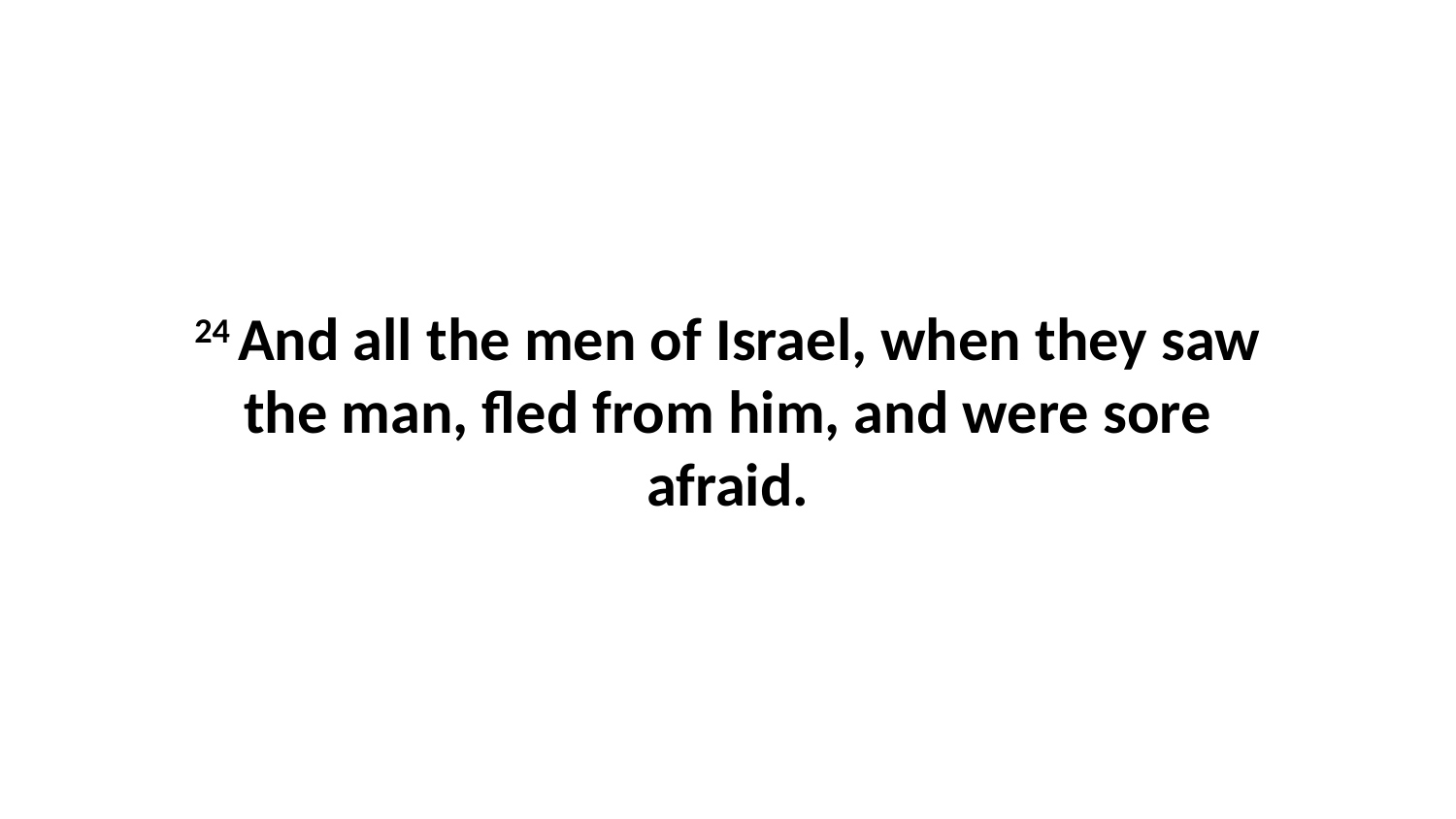

24 And all the men of Israel, when they saw the man, fled from him, and were sore afraid.